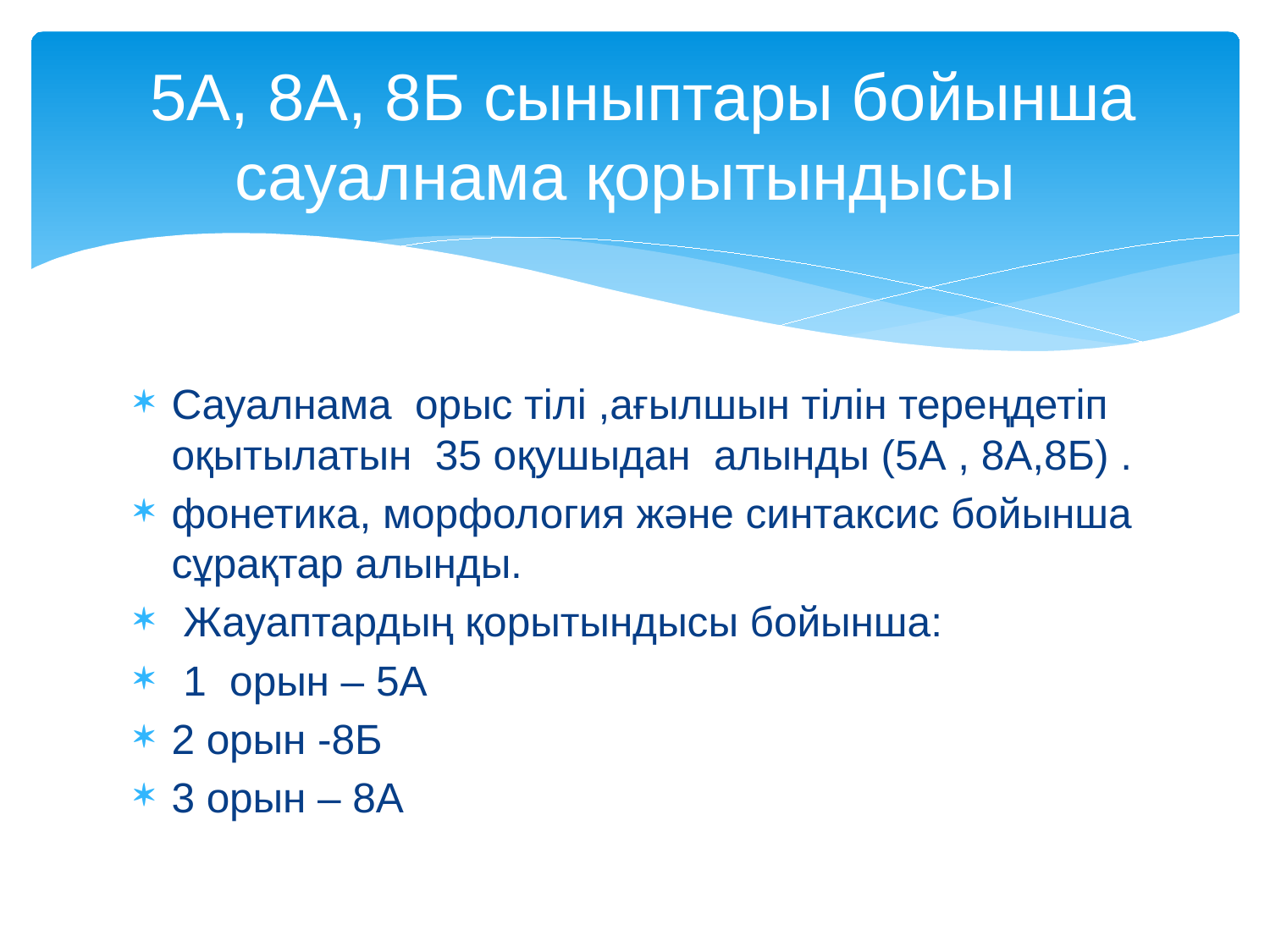

# 5А, 8А, 8Б сыныптары бойынша сауалнама қорытындысы
Сауалнама  орыс тілі ,ағылшын тілін тереңдетіп оқытылатын  35 оқушыдан  алынды (5А , 8А,8Б) .
фонетика, морфология және синтаксис бойынша сұрақтар алынды.
 Жауаптардың қорытындысы бойынша:
 1  орын – 5А
2 орын -8Б
3 орын – 8А